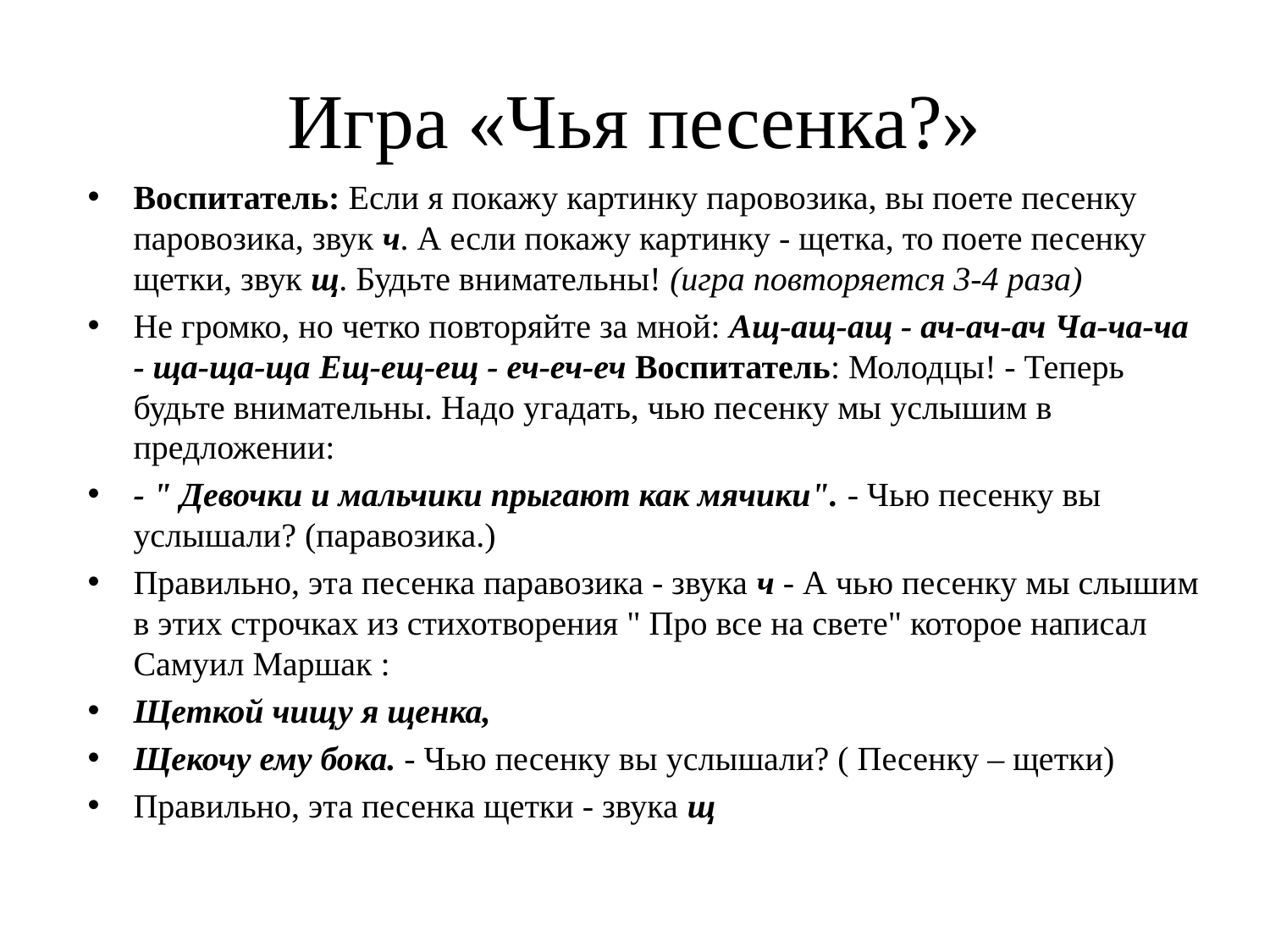

# Игра «Чья песенка?»

Воспитатель: Если я покажу картинку паровозика, вы поете песенку паровозика, звук ч. А если покажу картинку - щетка, то поете песенку щетки, звук щ. Будьте внимательны! (игра повторяется 3-4 раза)
Не громко, но четко повторяйте за мной: Ащ-ащ-ащ - ач-ач-ач Ча-ча-ча - ща-ща-ща Ещ-ещ-ещ - еч-еч-еч Воспитатель: Молодцы! - Теперь будьте внимательны. Надо угадать, чью песенку мы услышим в предложении:
- " Девочки и мальчики прыгают как мячики". - Чью песенку вы услышали? (паравозика.)
Правильно, эта песенка паравозика - звука ч - А чью песенку мы слышим в этих строчках из стихотворения " Про все на свете" которое написал Самуил Маршак :
Щеткой чищу я щенка,
Щекочу ему бока. - Чью песенку вы услышали? ( Песенку – щетки)
Правильно, эта песенка щетки - звука щ